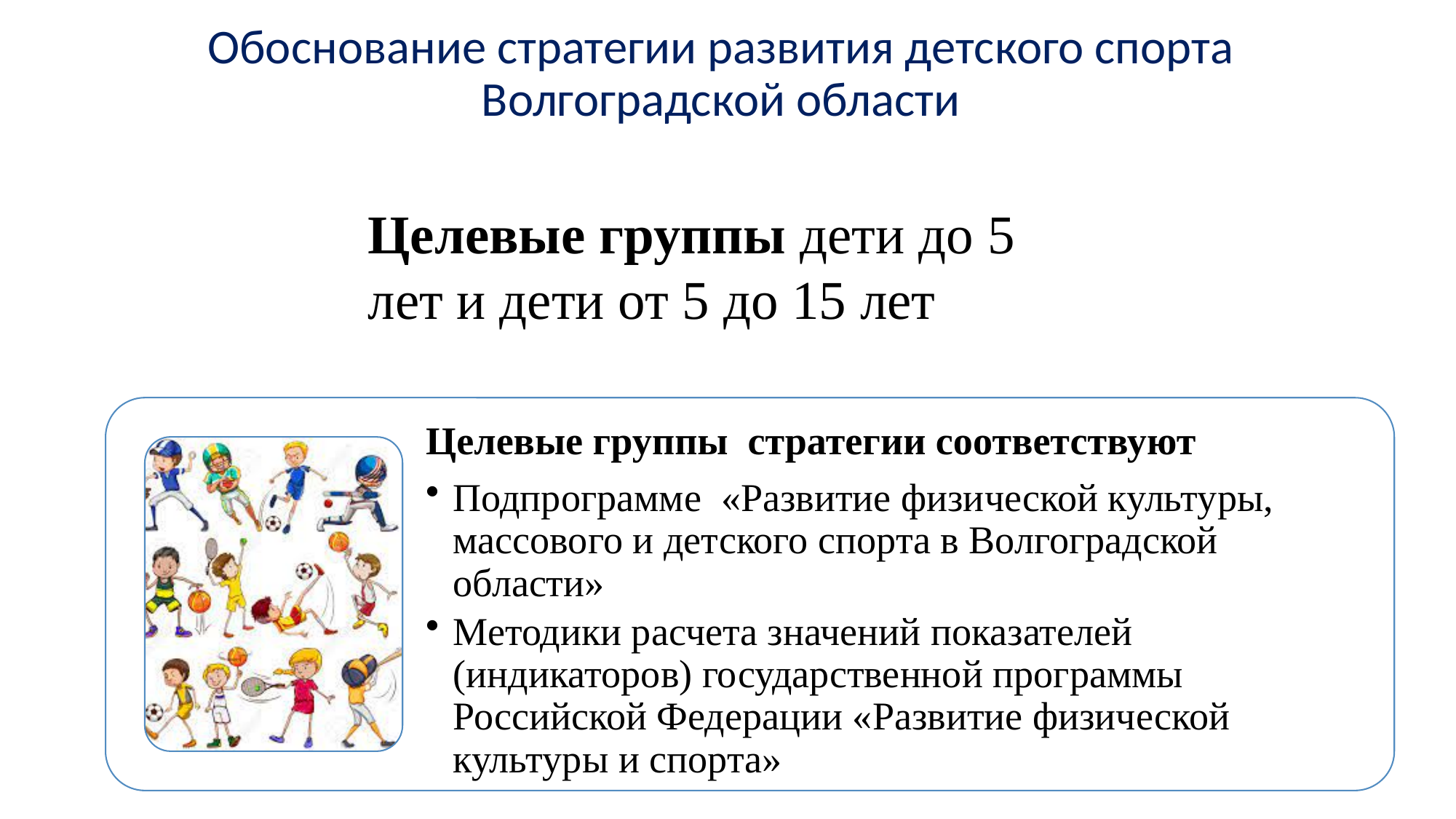

Обоснование стратегии развития детского спорта Волгоградской области
Целевые группы дети до 5 лет и дети от 5 до 15 лет
Целевые группы  стратегии соответствуют
Подпрограмме  «Развитие физической культуры, массового и детского спорта в Волгоградской области»
Методики расчета значений показателей (индикаторов) государственной программы Российской Федерации «Развитие физической культуры и спорта»